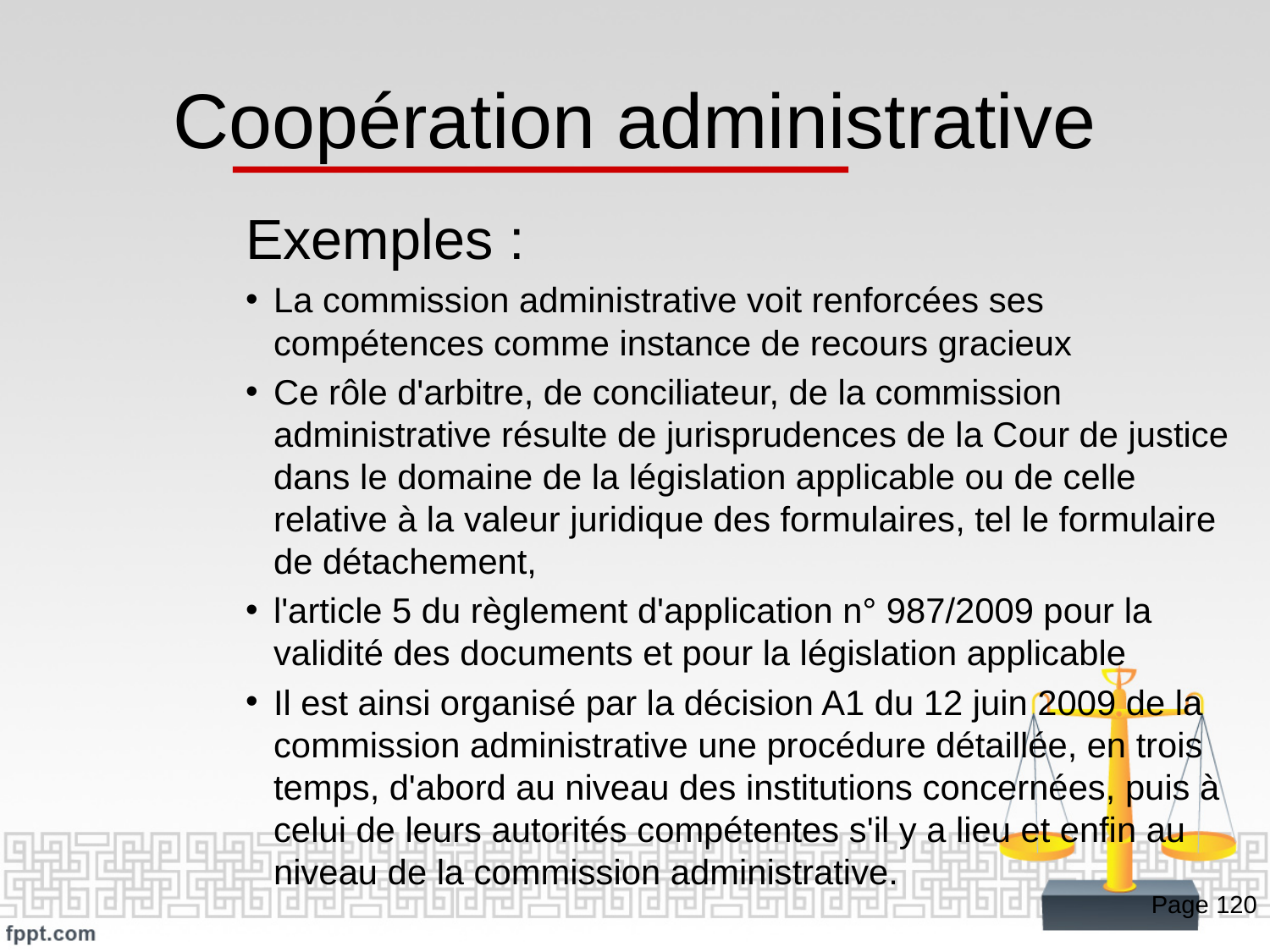

# Coopération administrative

Exemples :
La commission administrative voit renforcées ses compétences comme instance de recours gracieux
Ce rôle d'arbitre, de conciliateur, de la commission administrative résulte de jurisprudences de la Cour de justice dans le domaine de la législation applicable ou de celle relative à la valeur juridique des formulaires, tel le formulaire de détachement,
l'article 5 du règlement d'application n° 987/2009 pour la validité des documents et pour la législation applicable
Il est ainsi organisé par la décision A1 du 12 juin 2009 de la commission administrative une procédure détaillée, en trois temps, d'abord au niveau des institutions concernées, puis à celui de leurs autorités compétentes s'il y a lieu et enfin au niveau de la commission administrative.
Page 120